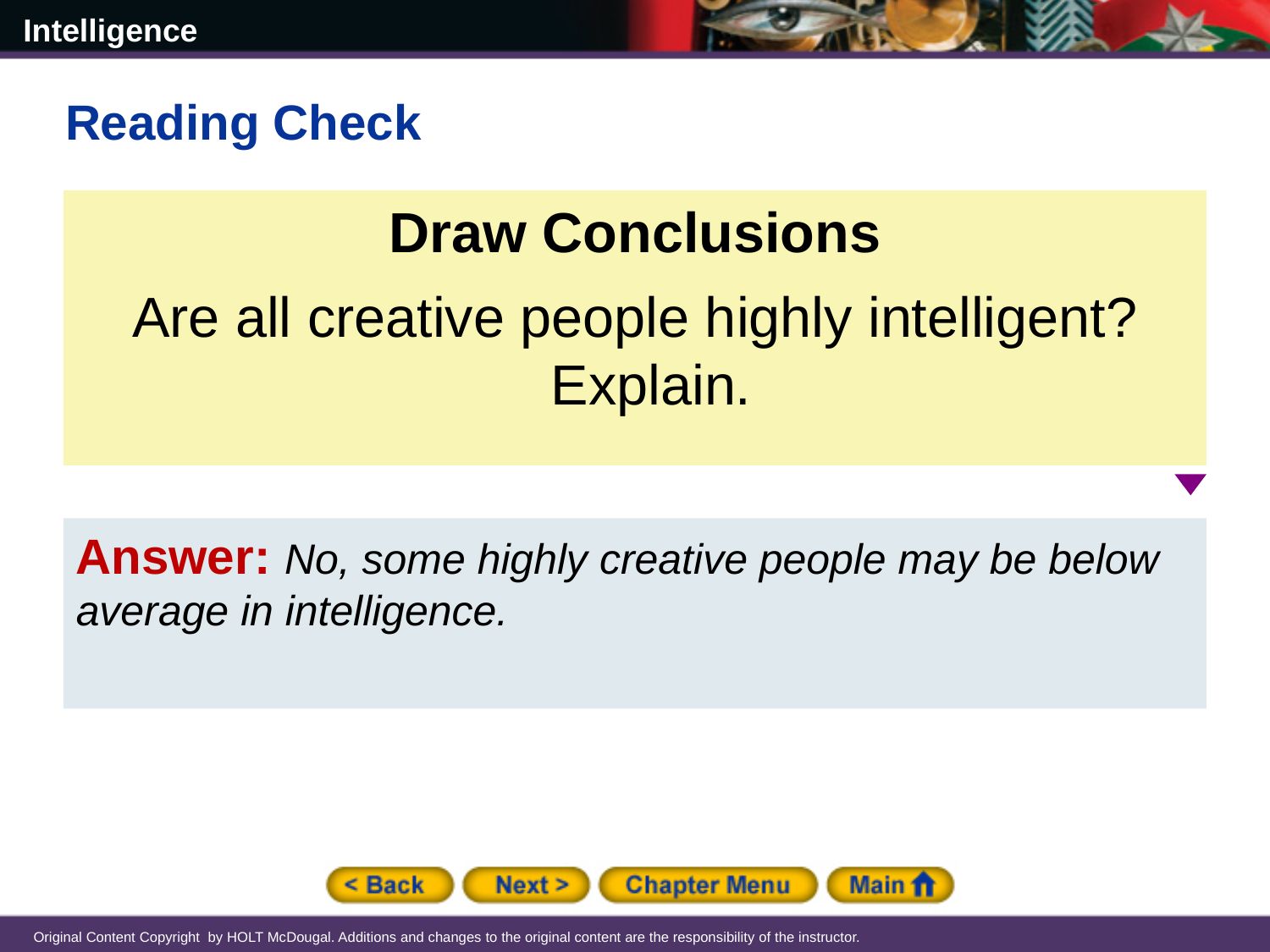

Reading Check
Draw Conclusions
Are all creative people highly intelligent? Explain.

Answer: No, some highly creative people may be below average in intelligence.